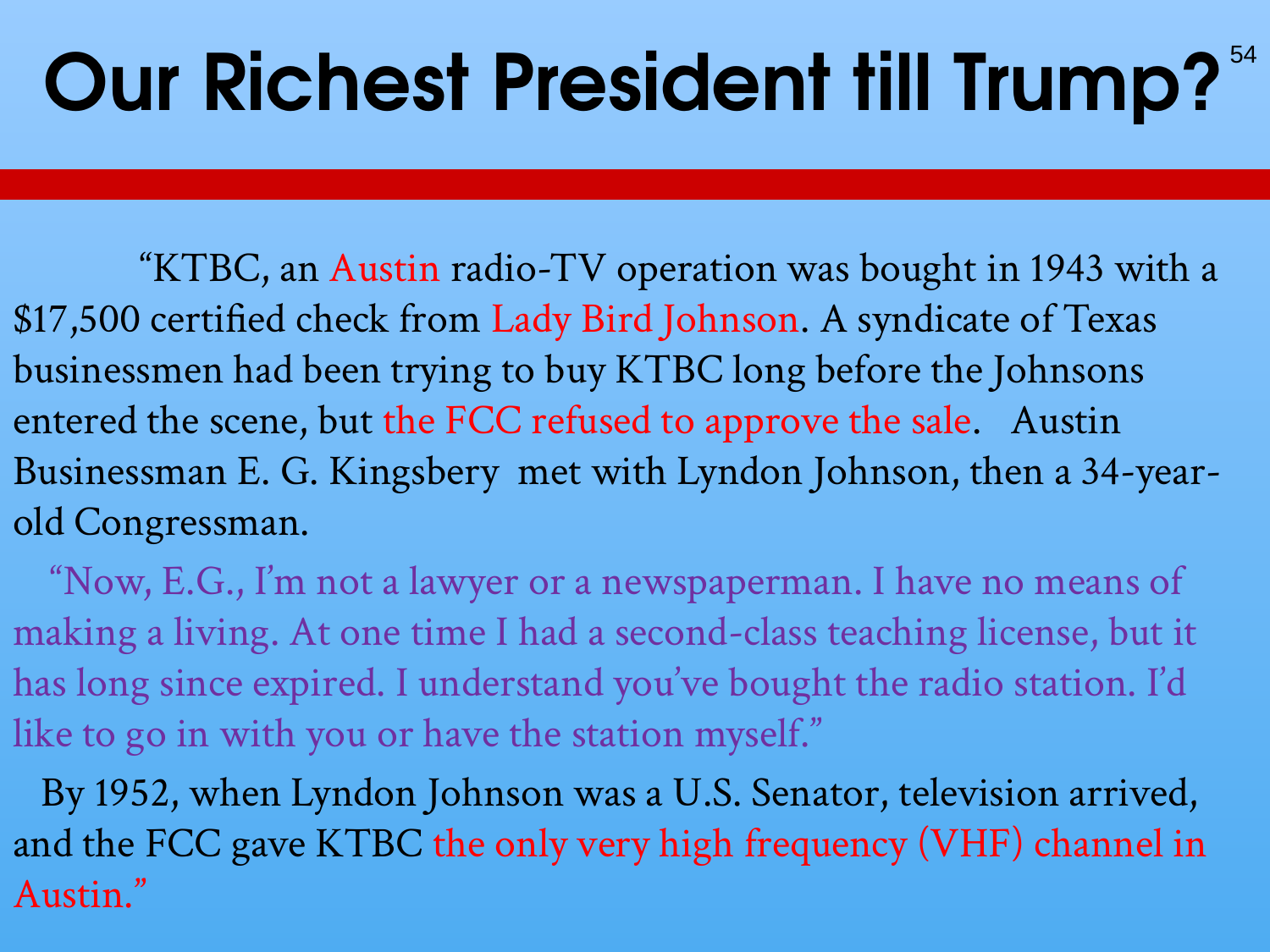

# Our Richest President till Trump?
54
	“KTBC, an Austin radio-TV operation was bought in 1943 with a $17,500 certified check from Lady Bird Johnson. A syndicate of Texas businessmen had been trying to buy KTBC long before the Johnsons entered the scene, but the FCC refused to approve the sale.   Austin Businessman E. G. Kingsbery  met with Lyndon Johnson, then a 34-year-old Congressman.
    “Now, E.G., I’m not a lawyer or a newspaperman. I have no means of making a living. At one time I had a second-class teaching license, but it has long since expired. I understand you’ve bought the radio station. I’d like to go in with you or have the station myself.”
   By 1952, when Lyndon Johnson was a U.S. Senator, television arrived, and the FCC gave KTBC the only very high frequency (VHF) channel in Austin.”